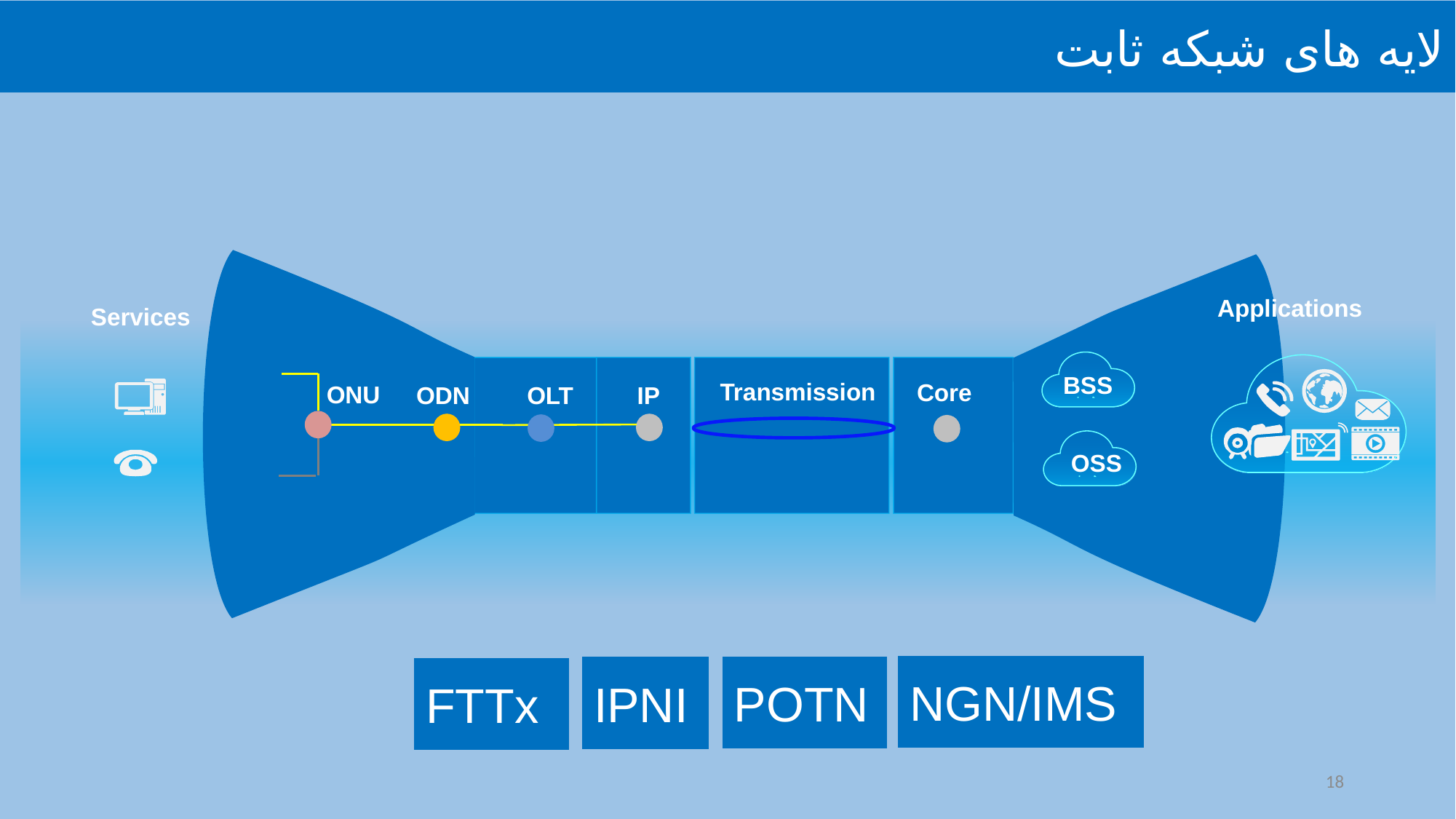

لایه های شبکه ثابت

Transmission
Core
ONU
ODN
OLT
IP

Applications
Services

BSS

OSS

NGN/IMS
POTN
IPNI
FTTx
18